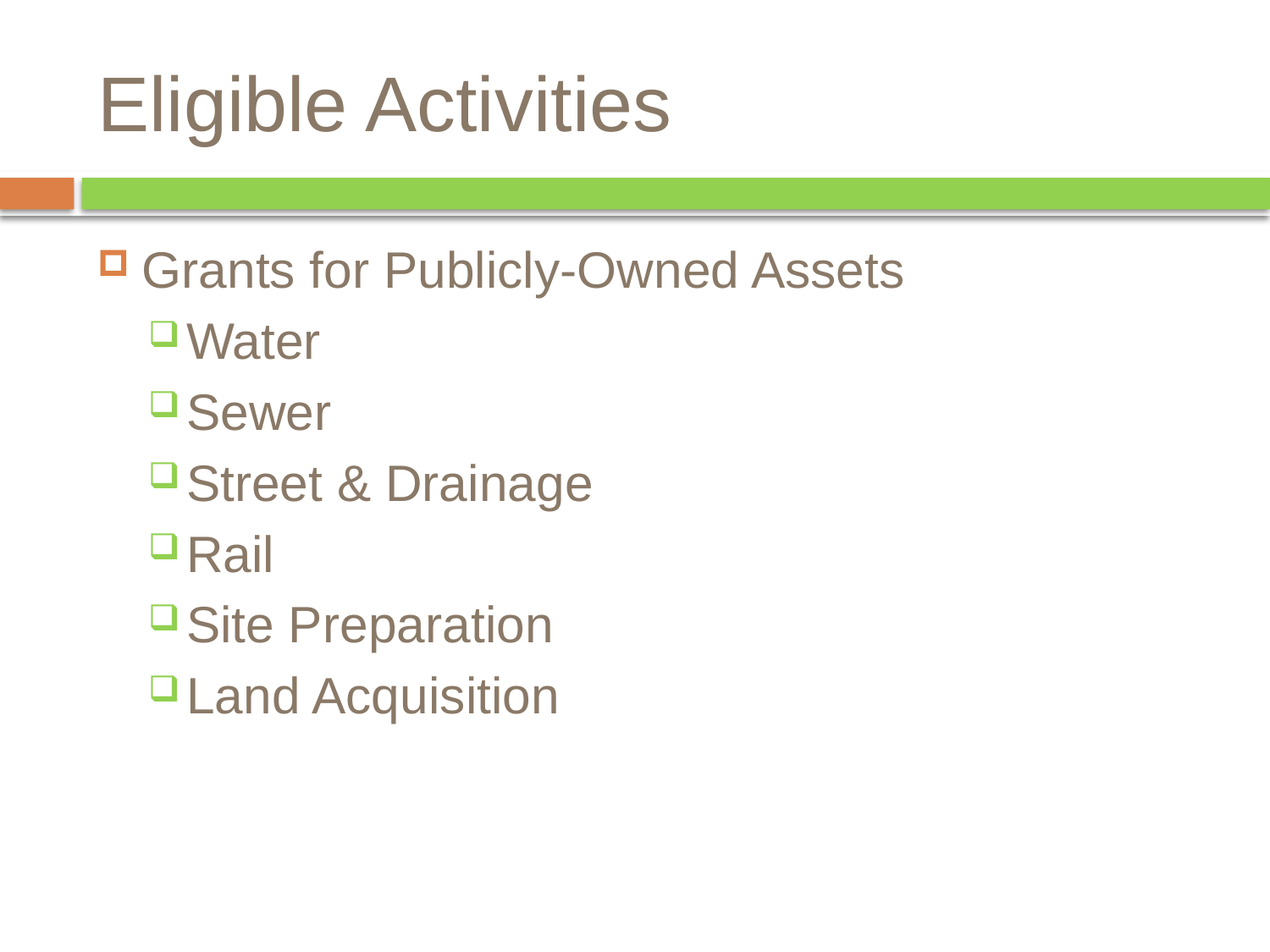

# Eligible Activities
Grants for Publicly-Owned Assets
Water
Sewer
Street & Drainage
Rail
Site Preparation
Land Acquisition